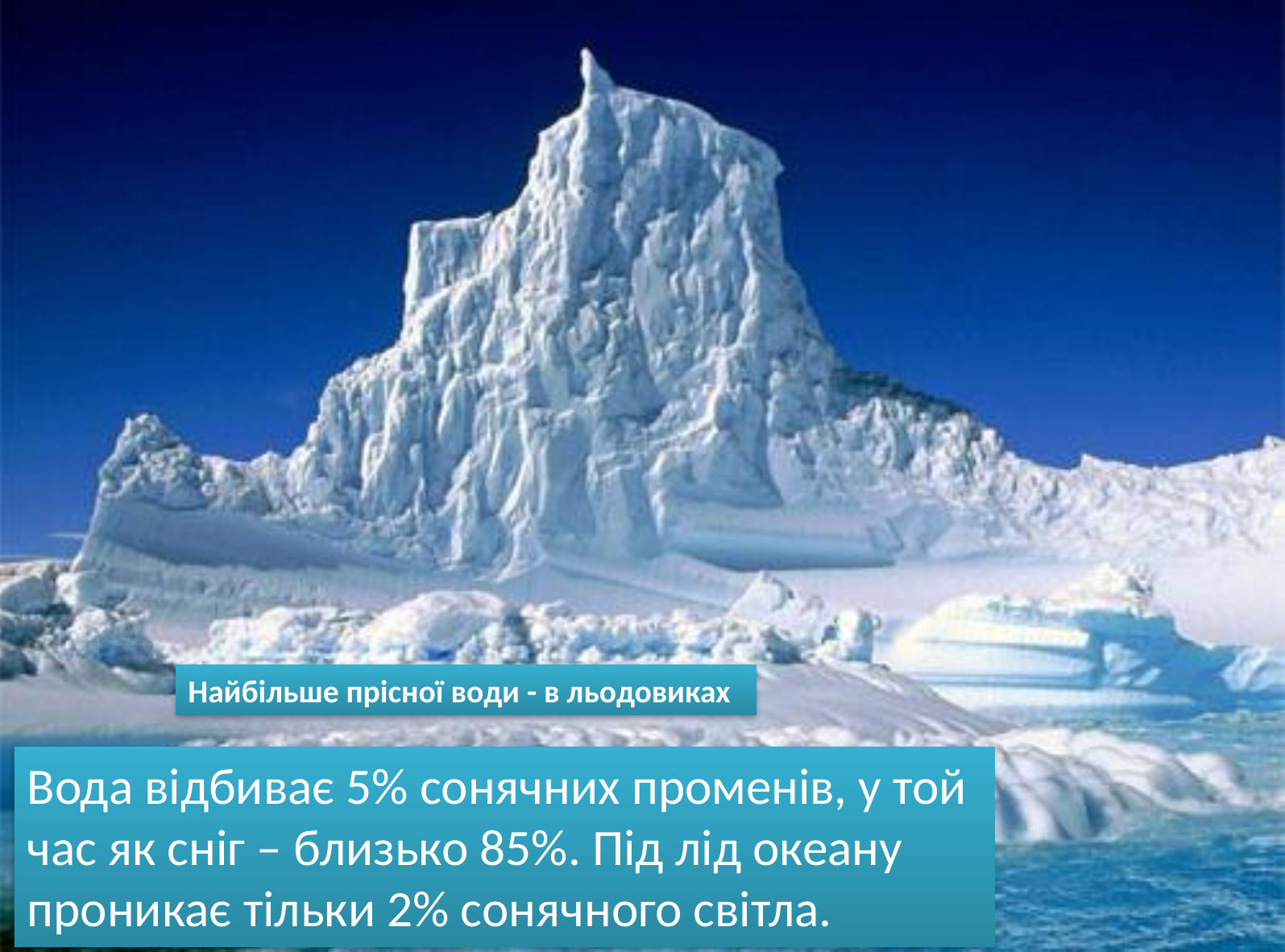

Найбільше прісної води - в льодовиках
Вода відбиває 5% сонячних променів, у той час як сніг – близько 85%. Під лід океану проникає тільки 2% сонячного світла.